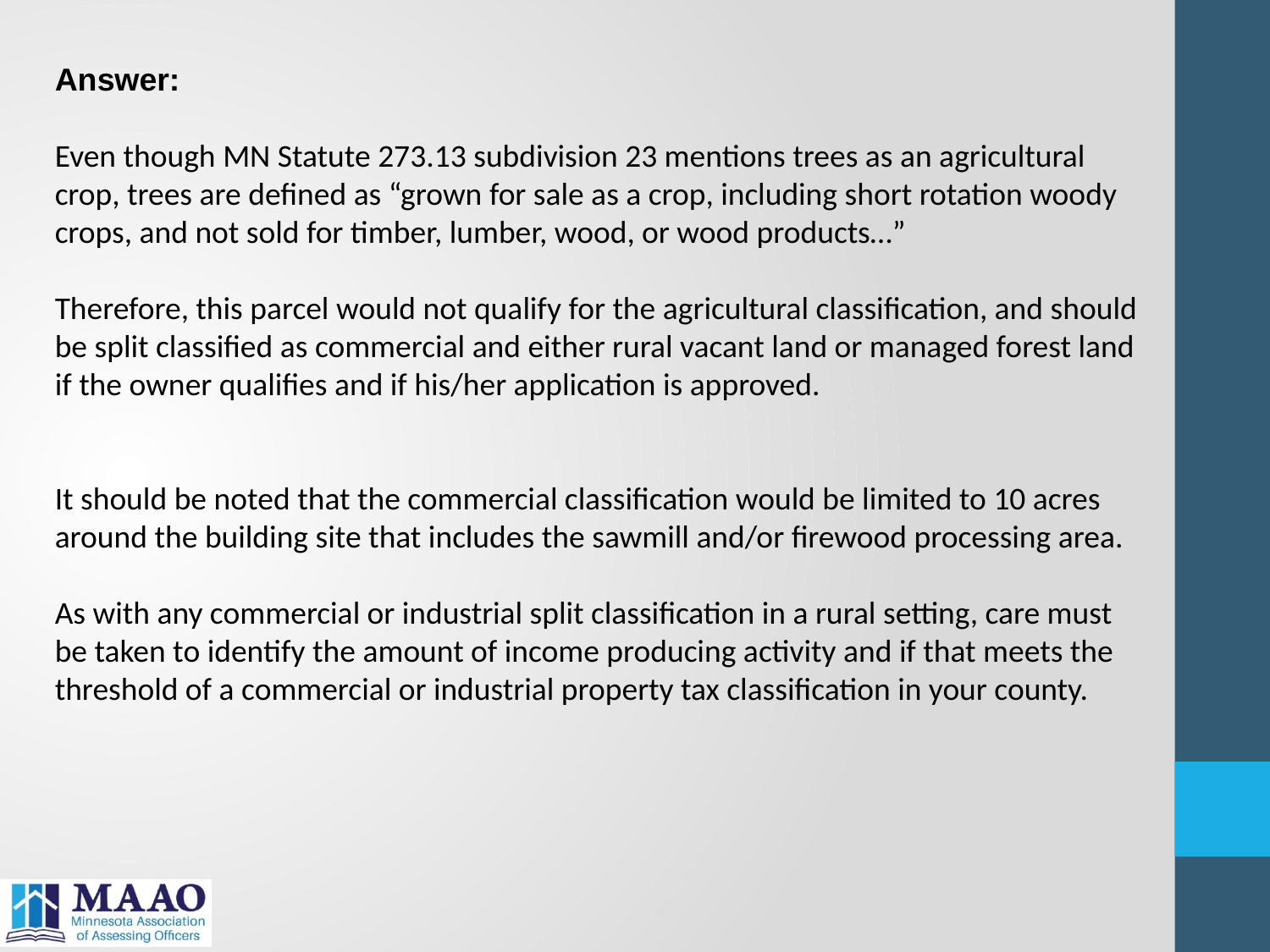

Answer:

Even though MN Statute 273.13 subdivision 23 mentions trees as an agricultural crop, trees are defined as “grown for sale as a crop, including short rotation woody crops, and not sold for timber, lumber, wood, or wood products…”

Therefore, this parcel would not qualify for the agricultural classification, and should be split classified as commercial and either rural vacant land or managed forest land if the owner qualifies and if his/her application is approved.

It should be noted that the commercial classification would be limited to 10 acres around the building site that includes the sawmill and/or firewood processing area.

As with any commercial or industrial split classification in a rural setting, care must be taken to identify the amount of income producing activity and if that meets the threshold of a commercial or industrial property tax classification in your county.